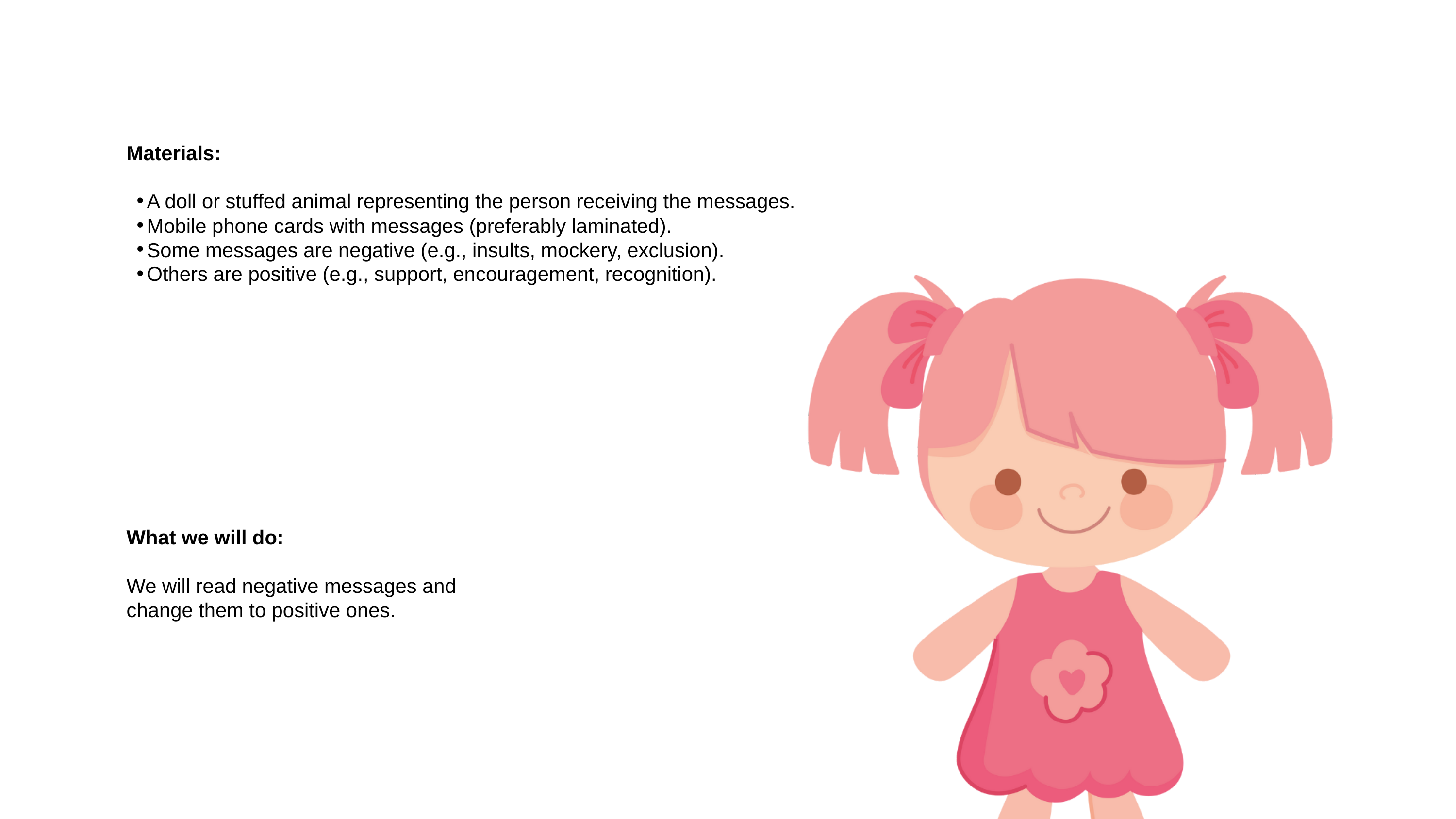

Materials:

A doll or stuffed animal representing the person receiving the messages.
Mobile phone cards with messages (preferably laminated).
Some messages are negative (e.g., insults, mockery, exclusion).
Others are positive (e.g., support, encouragement, recognition).

What we will do:

We will read negative messages and change them to positive ones.